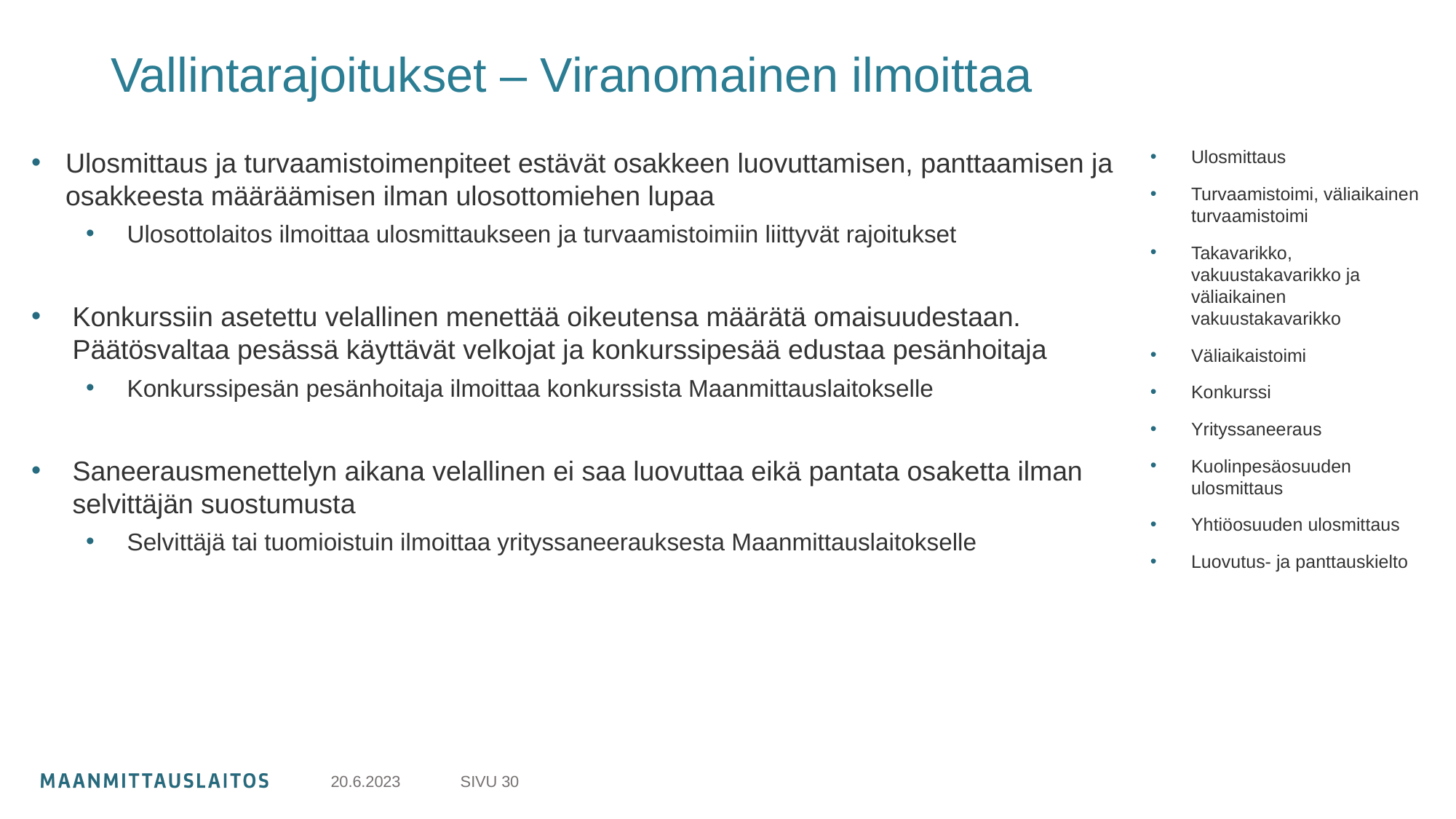

# Vallintarajoitukset – Viranomainen ilmoittaa
Ulosmittaus ja turvaamistoimenpiteet estävät osakkeen luovuttamisen, panttaamisen ja osakkeesta määräämisen ilman ulosottomiehen lupaa
Ulosottolaitos ilmoittaa ulosmittaukseen ja turvaamistoimiin liittyvät rajoitukset

Konkurssiin asetettu velallinen menettää oikeutensa määrätä omaisuudestaan. Päätösvaltaa pesässä käyttävät velkojat ja konkurssipesää edustaa pesänhoitaja
Konkurssipesän pesänhoitaja ilmoittaa konkurssista Maanmittauslaitokselle

Saneerausmenettelyn aikana velallinen ei saa luovuttaa eikä pantata osaketta ilman selvittäjän suostumusta
Selvittäjä tai tuomioistuin ilmoittaa yrityssaneerauksesta Maanmittauslaitokselle
Ulosmittaus
Turvaamistoimi, väliaikainen turvaamistoimi
Takavarikko, vakuustakavarikko ja väliaikainen vakuustakavarikko
Väliaikaistoimi
Konkurssi
Yrityssaneeraus
Kuolinpesäosuuden ulosmittaus
Yhtiöosuuden ulosmittaus
Luovutus- ja panttauskielto
SIVU 30
20.6.2023